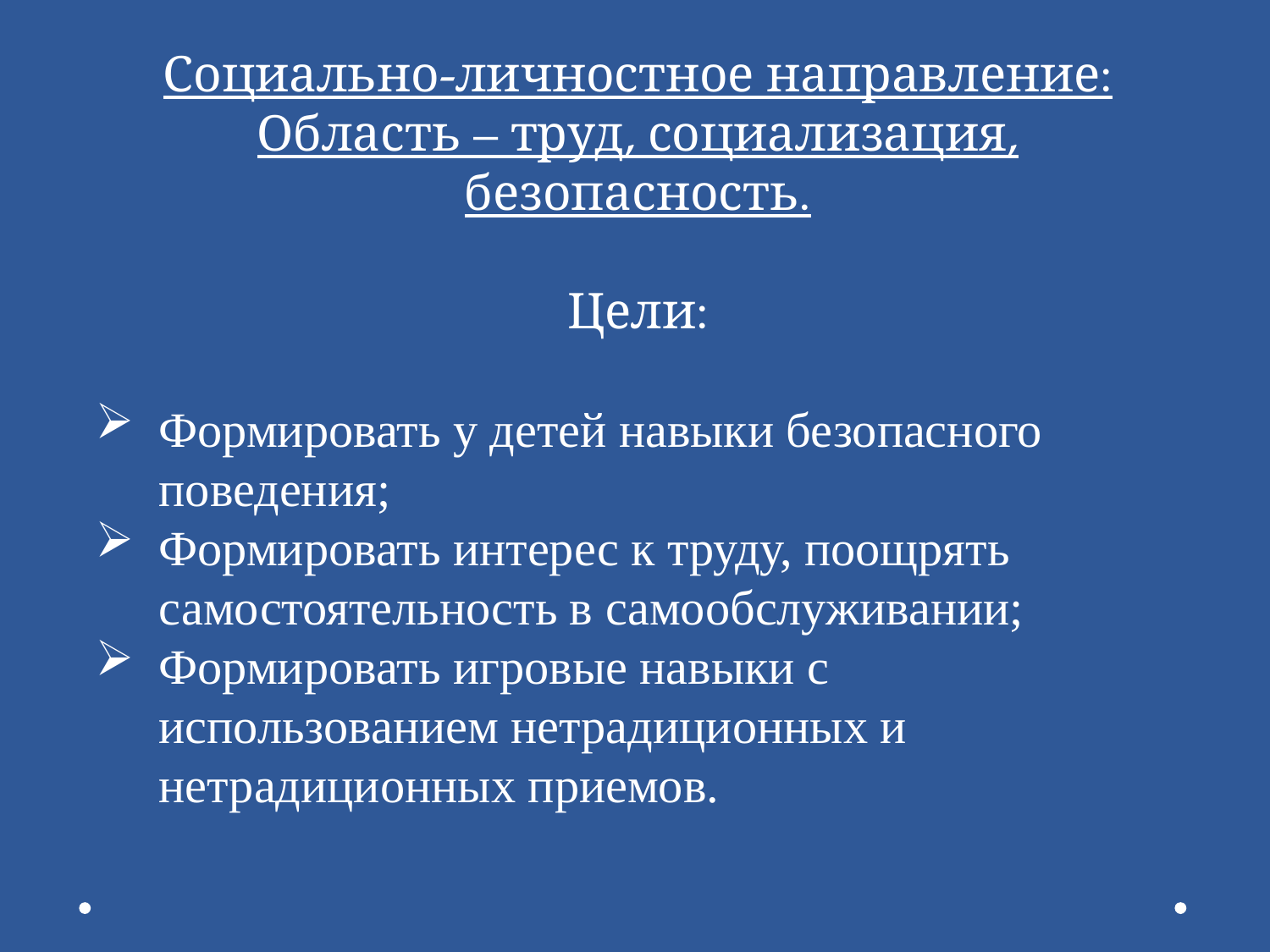

Социально-личностное направление:
Область – труд, социализация, безопасность.

Цели:

Формировать у детей навыки безопасного  поведения;
Формировать интерес к труду, поощрять самостоятельность в самообслуживании;
Формировать игровые навыки с использованием нетрадиционных и нетрадиционных приемов.